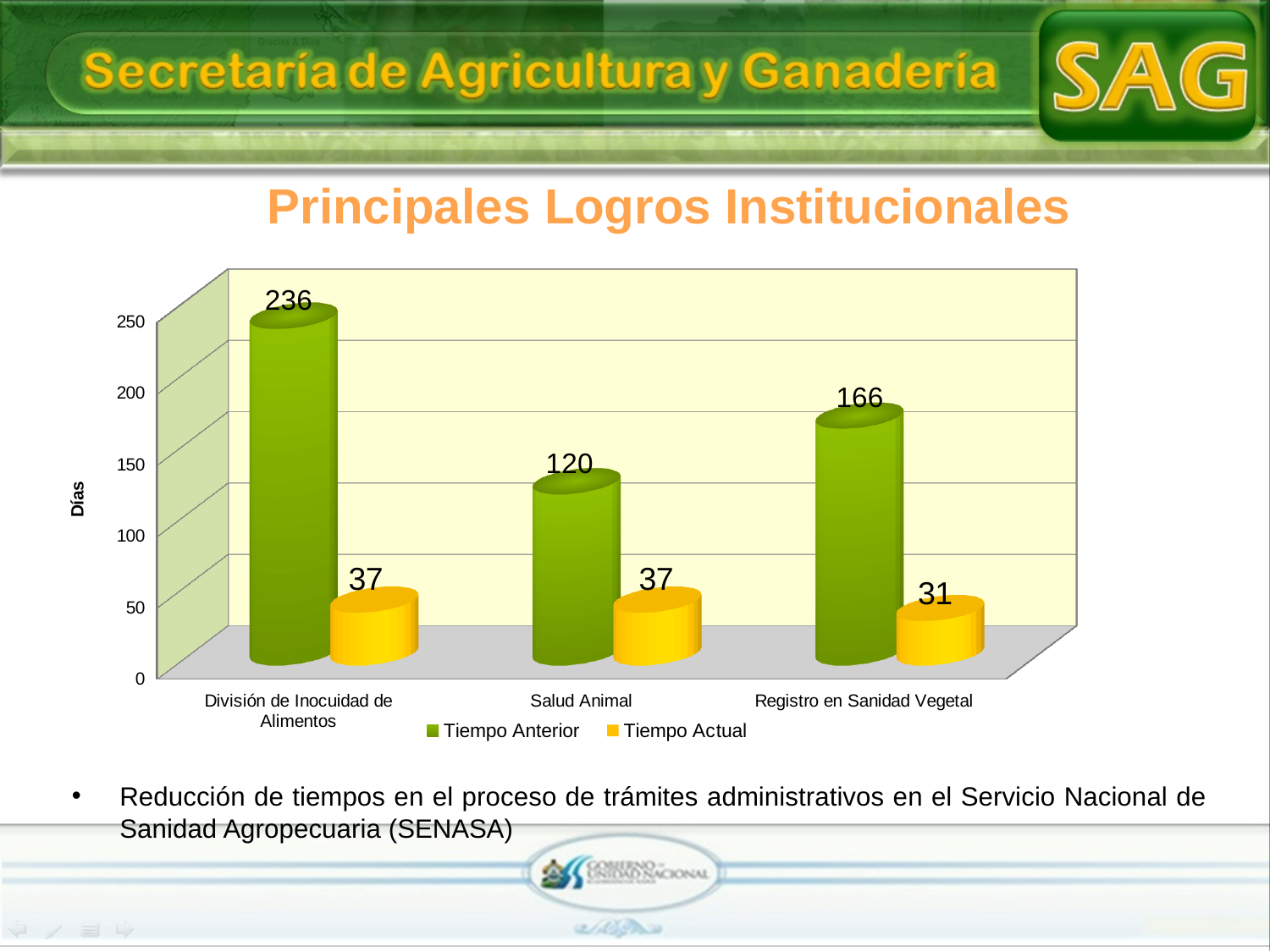

# Principales Logros Institucionales

[unsupported chart]

Reducción de tiempos en el proceso de trámites administrativos en el Servicio Nacional de Sanidad Agropecuaria (SENASA)